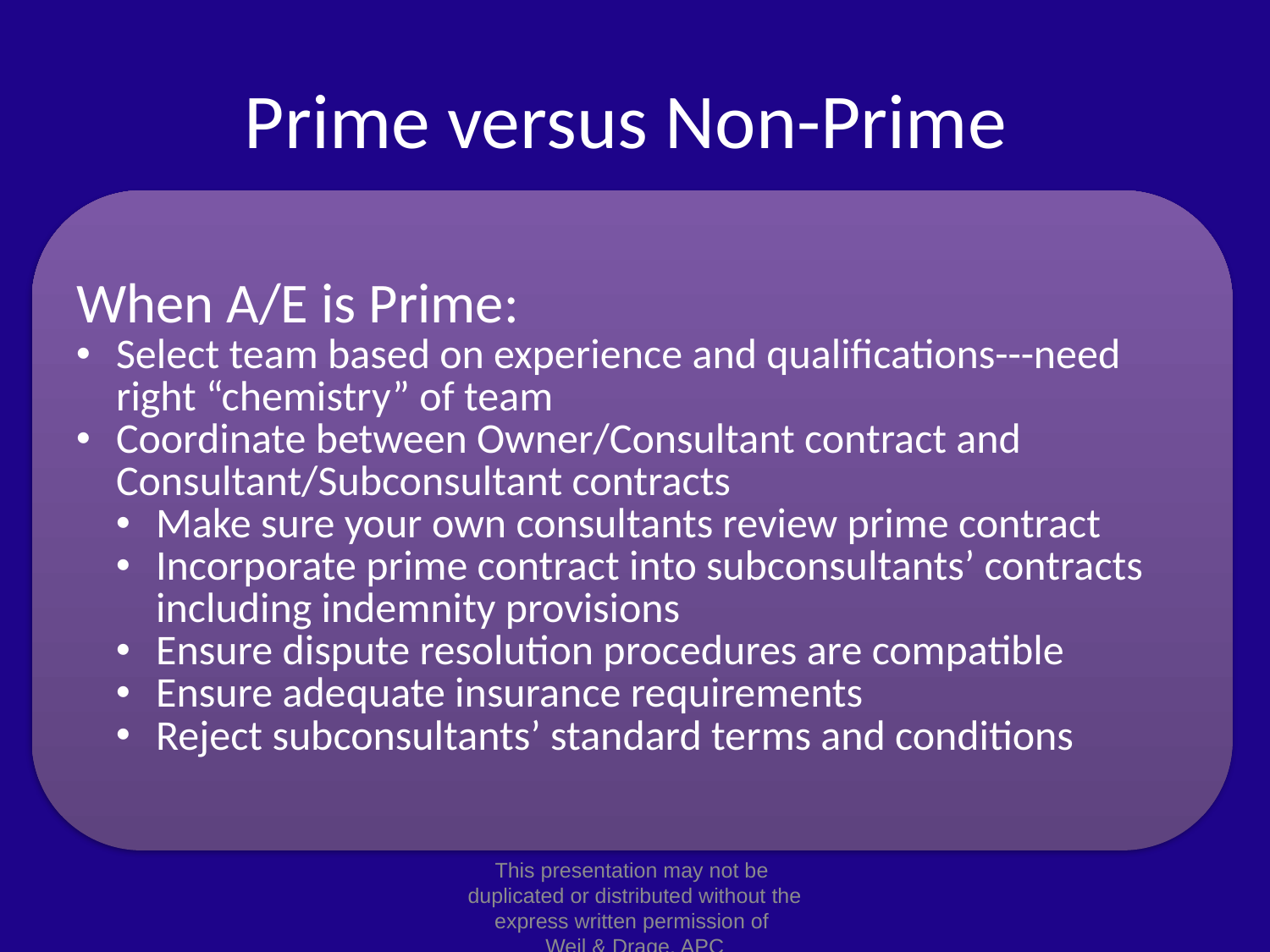

# Prime versus Non-Prime
When A/E is Prime:
Select team based on experience and qualifications---need right “chemistry” of team
Coordinate between Owner/Consultant contract and Consultant/Subconsultant contracts
Make sure your own consultants review prime contract
Incorporate prime contract into subconsultants’ contracts including indemnity provisions
Ensure dispute resolution procedures are compatible
Ensure adequate insurance requirements
Reject subconsultants’ standard terms and conditions
This presentation may not be
duplicated or distributed without the express written permission of
Weil & Drage, APC